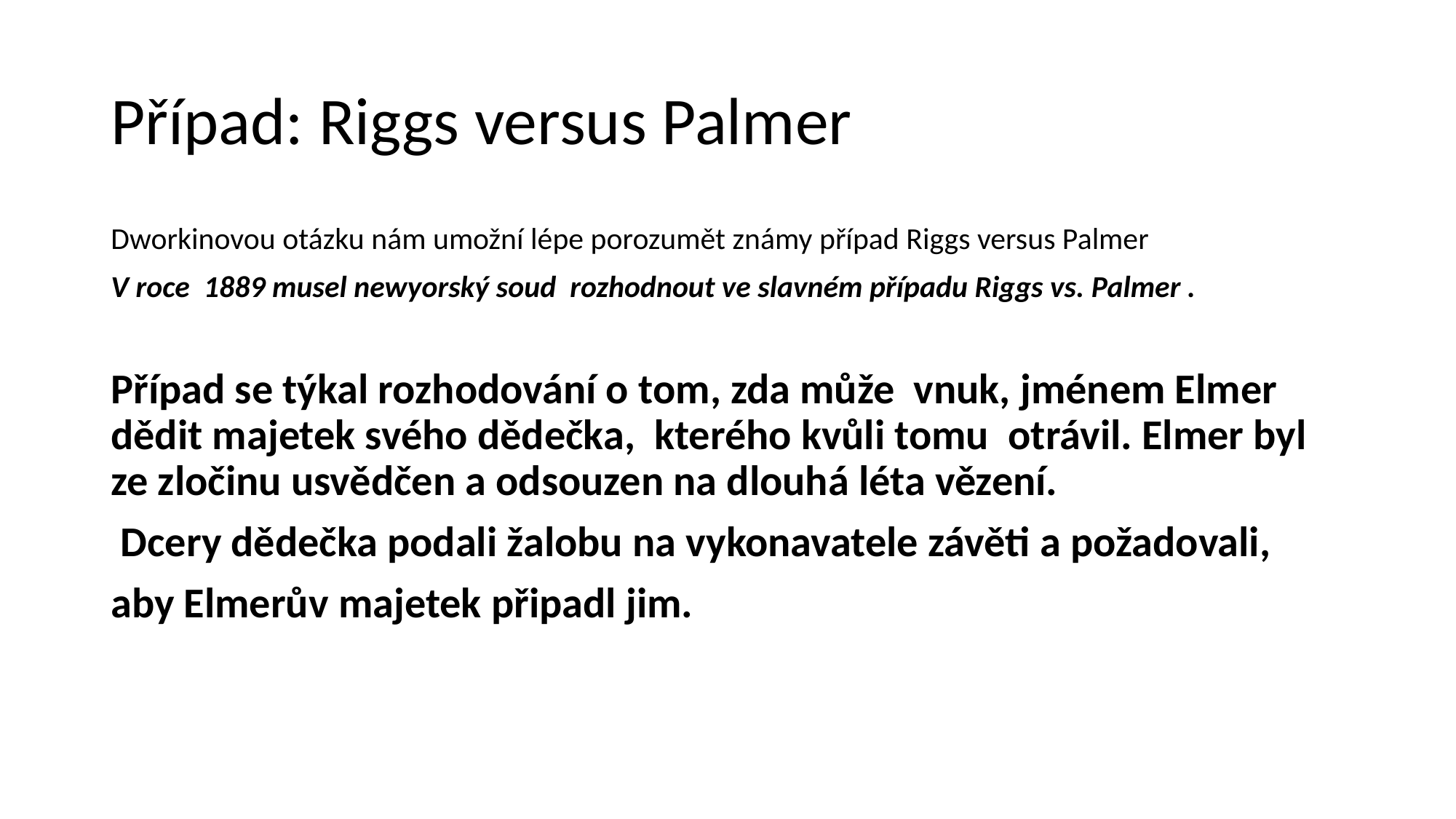

# Případ: Riggs versus Palmer
Dworkinovou otázku nám umožní lépe porozumět známy případ Riggs versus Palmer
V roce  1889 musel newyorský soud  rozhodnout ve slavném případu Riggs vs. Palmer .

Případ se týkal rozhodování o tom, zda může  vnuk, jménem Elmer  dědit majetek svého dědečka,  kterého kvůli tomu  otrávil. Elmer byl ze zločinu usvědčen a odsouzen na dlouhá léta vězení.
 Dcery dědečka podali žalobu na vykonavatele závěti a požadovali,
aby Elmerův majetek připadl jim.